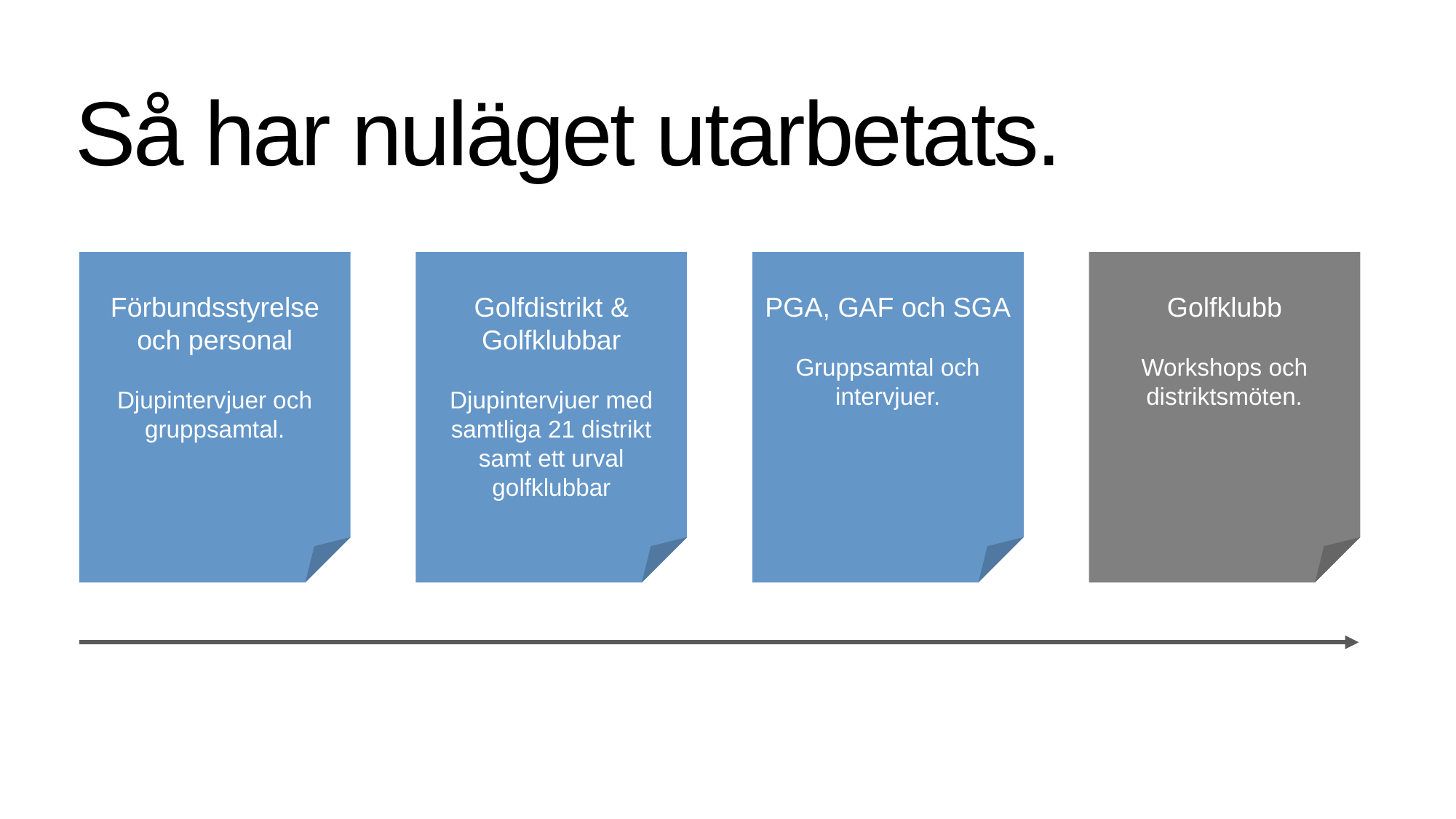

# Så har nuläget utarbetats.
Golfklubb
Workshops och distriktsmöten.
Förbundsstyrelse och personal
Djupintervjuer och gruppsamtal.
PGA, GAF och SGA
Gruppsamtal och intervjuer.
Golfdistrikt & Golfklubbar
Djupintervjuer med samtliga 21 distrikt samt ett urval golfklubbar